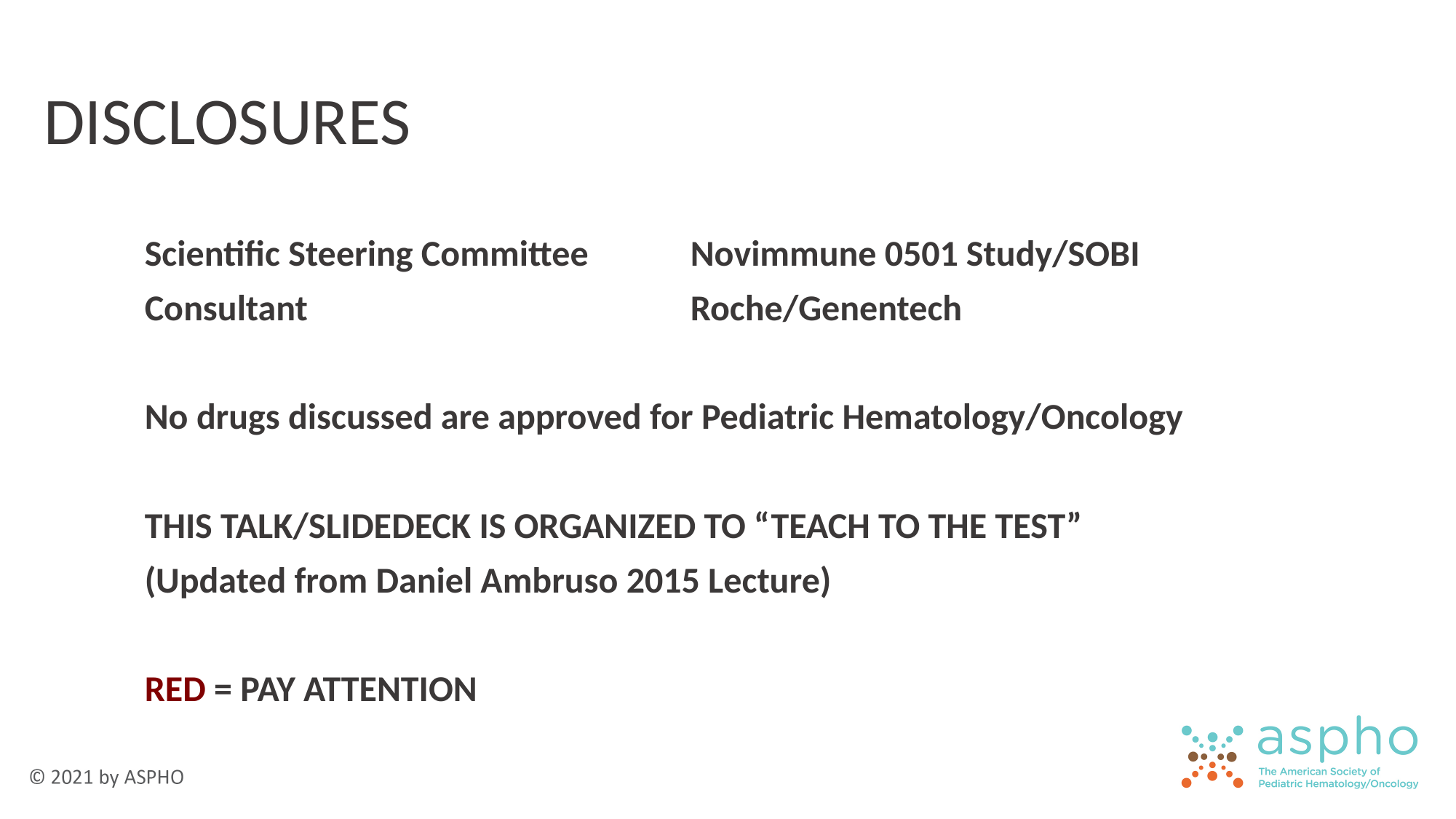

# DISCLOSURES

Scientific Steering Committee	Novimmune 0501 Study/SOBI
Consultant				Roche/Genentech

No drugs discussed are approved for Pediatric Hematology/Oncology

THIS TALK/SLIDEDECK IS ORGANIZED TO “TEACH TO THE TEST”
(Updated from Daniel Ambruso 2015 Lecture)

RED = PAY ATTENTION